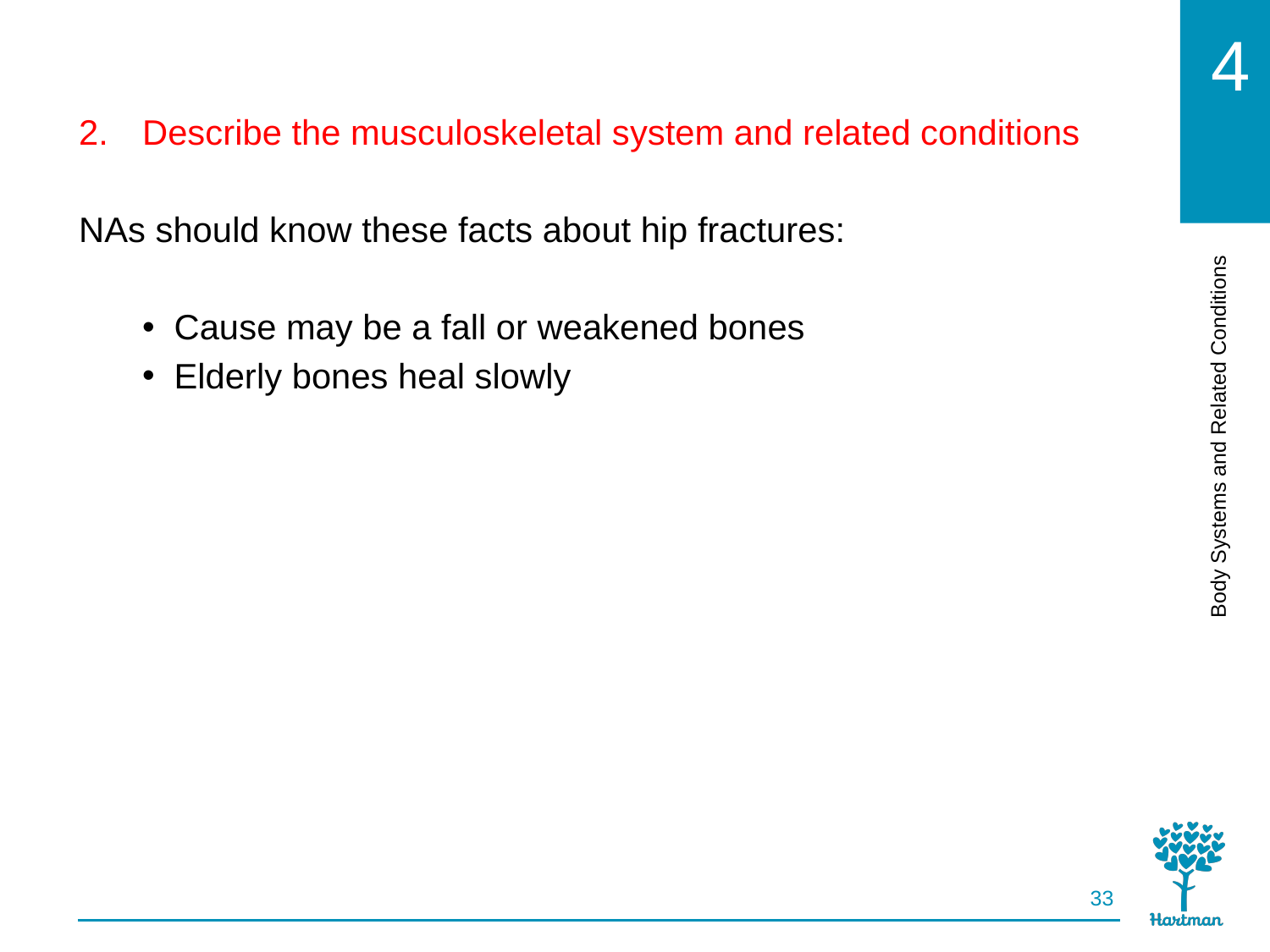

# LO2, content 15
Describe the musculoskeletal system and related conditions

NAs should know these facts about hip fractures:

Cause may be a fall or weakened bones
Elderly bones heal slowly

33